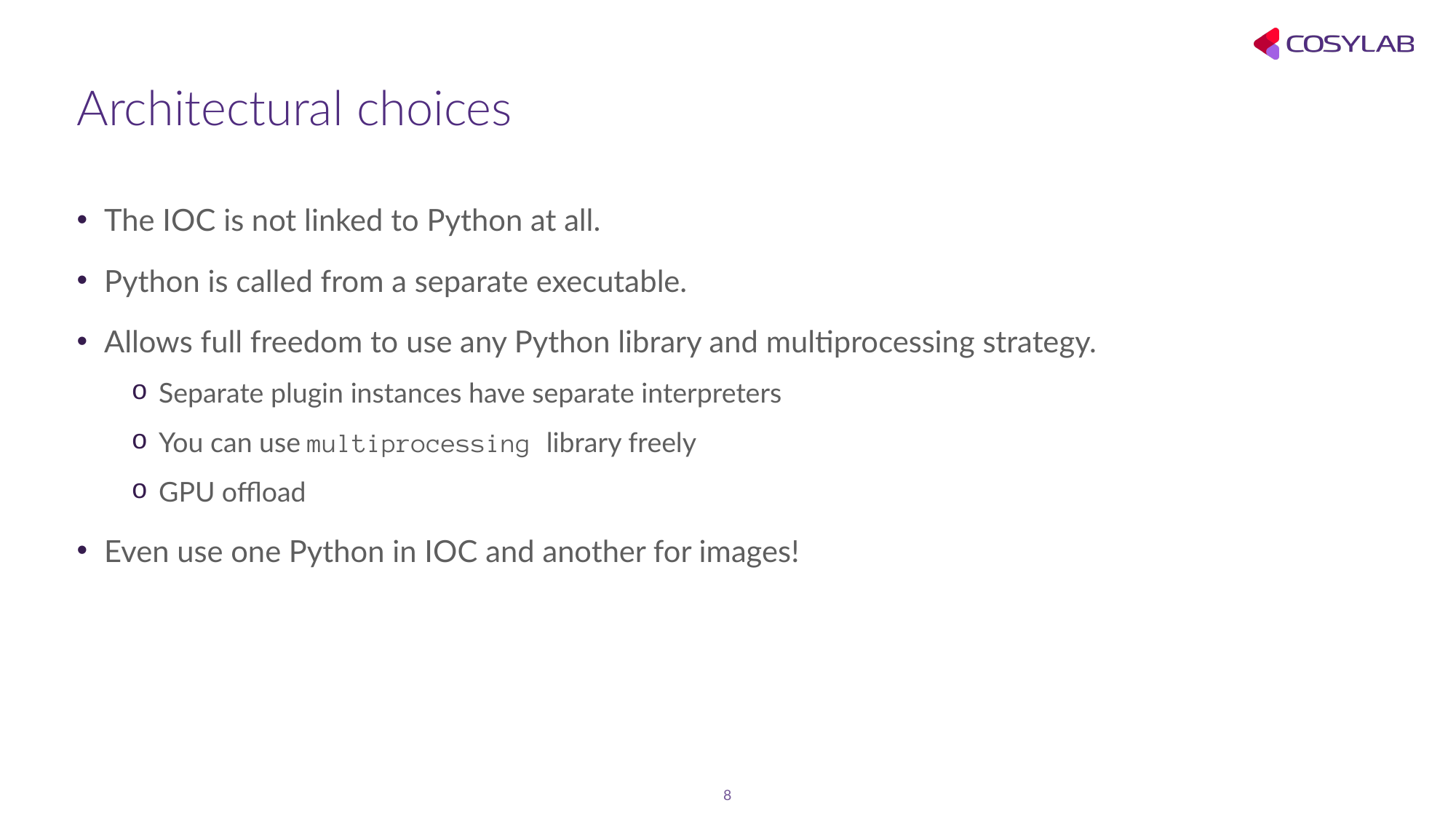

# Architectural choices
The IOC is not linked to Python at all.
Python is called from a separate executable.
Allows full freedom to use any Python library and multiprocessing strategy.
Separate plugin instances have separate interpreters
You can use multiprocessing library freely
GPU offload
Even use one Python in IOC and another for images!